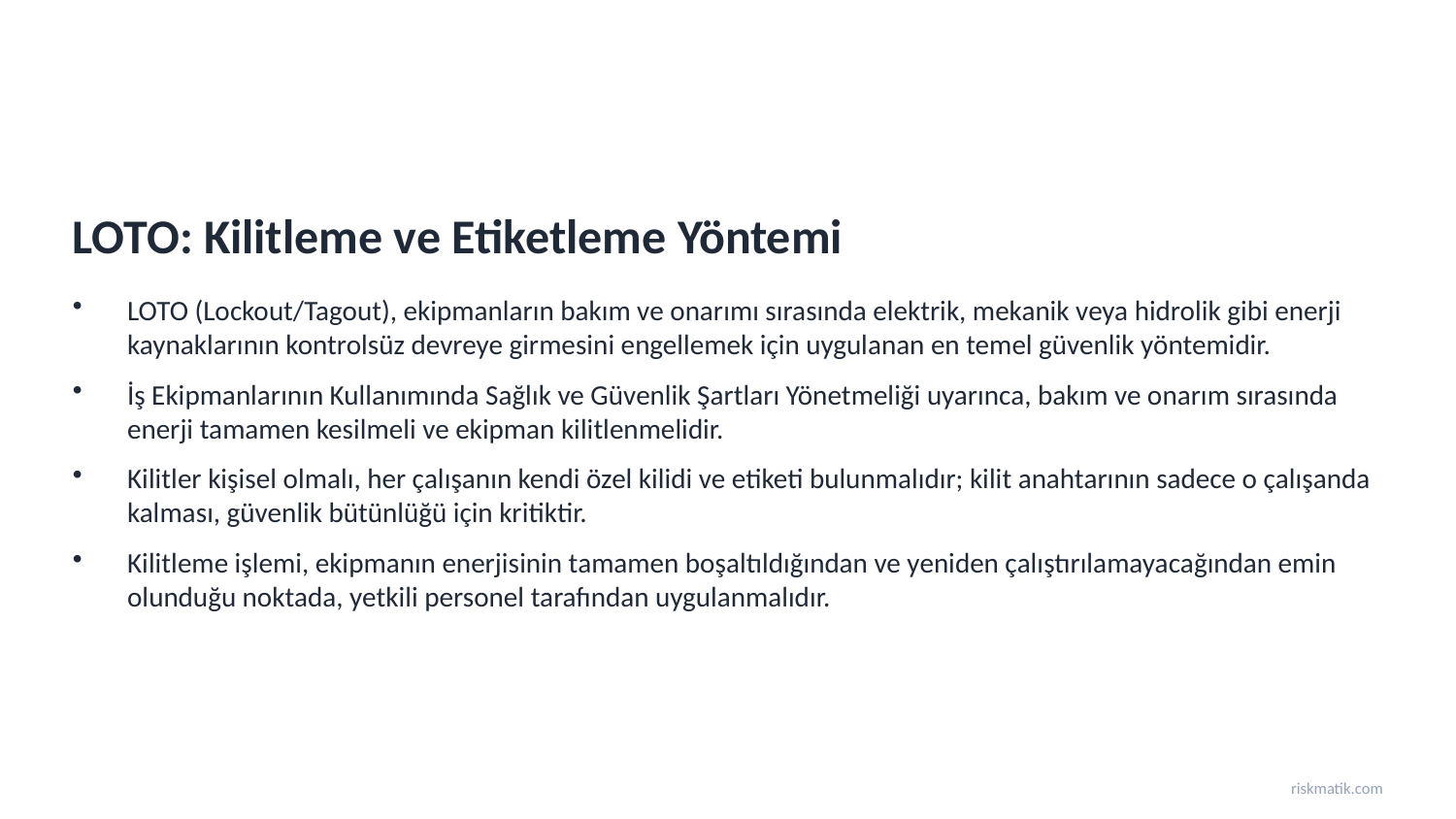

LOTO: Kilitleme ve Etiketleme Yöntemi
LOTO (Lockout/Tagout), ekipmanların bakım ve onarımı sırasında elektrik, mekanik veya hidrolik gibi enerji kaynaklarının kontrolsüz devreye girmesini engellemek için uygulanan en temel güvenlik yöntemidir.
İş Ekipmanlarının Kullanımında Sağlık ve Güvenlik Şartları Yönetmeliği uyarınca, bakım ve onarım sırasında enerji tamamen kesilmeli ve ekipman kilitlenmelidir.
Kilitler kişisel olmalı, her çalışanın kendi özel kilidi ve etiketi bulunmalıdır; kilit anahtarının sadece o çalışanda kalması, güvenlik bütünlüğü için kritiktir.
Kilitleme işlemi, ekipmanın enerjisinin tamamen boşaltıldığından ve yeniden çalıştırılamayacağından emin olunduğu noktada, yetkili personel tarafından uygulanmalıdır.
riskmatik.com